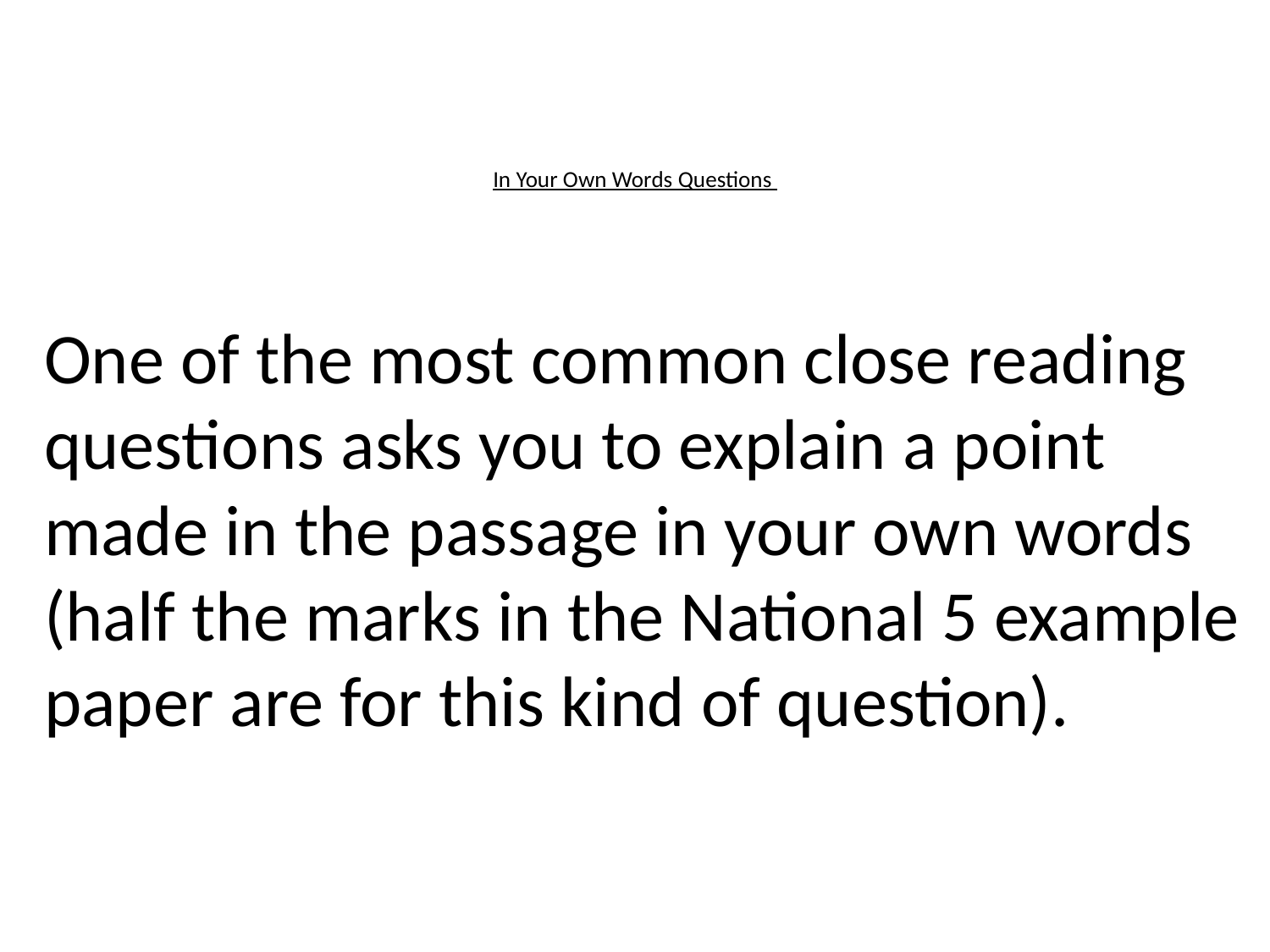

# In Your Own Words Questions

One of the most common close reading questions asks you to explain a point made in the passage in your own words (half the marks in the National 5 example paper are for this kind of question).